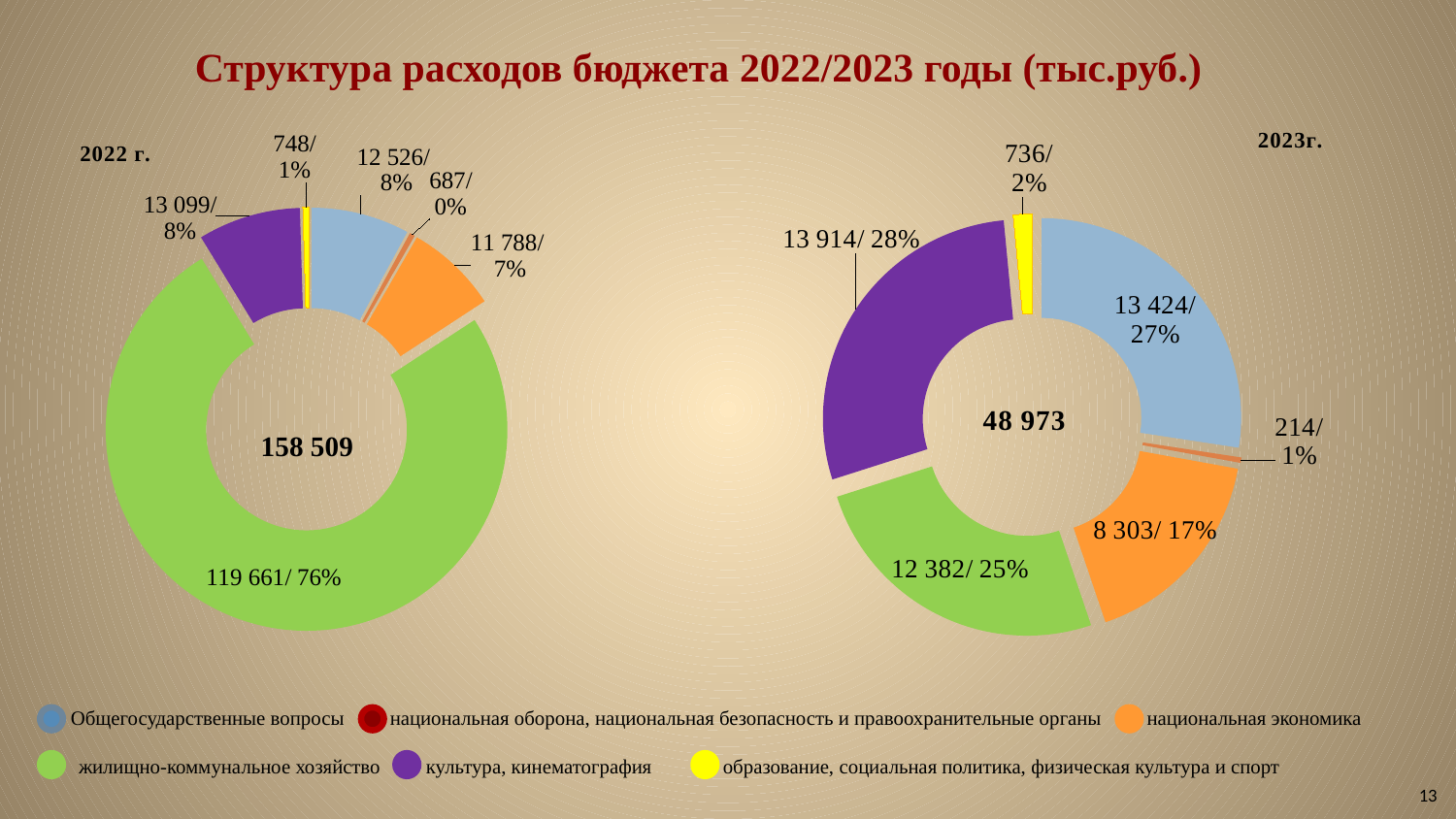

# Структура расходов бюджета 2022/2023 годы (тыс.руб.)

### Chart: 2023г.

| Category | 2023 |
|---|---|
| общегосударственные вопросы | 13424.0 |
| национальная оборона, национальная безопасность и правоохранительная деятельность | 214.0 |
| национальная экономика | 8303.0 |
| жилищно-коммунальное хозяйство | 12382.0 |
| культура, кинематография | 13914.0 |
| образование, социальная политика, физичсекая культура | 736.0 |

### Chart: 2022 г.

| Category | 2022 |
|---|---|
| общегосударственные вопросы | 12526.0 |
| национальная оборона, национальная безопасность и правоохранительная деятельность | 687.0 |
| национальная экономика | 11788.0 |
| жилищно-коммунальное хозяйство | 119661.0 |
| культура, кинематография | 13099.0 |
| образование, социальная политика, физическая культура и спорт | 748.0 |
158 509
     Общегосударственные вопросы         национальная оборона, национальная безопасность и правоохранительные органы         национальная экономика

       жилищно-коммунальное хозяйство         культура, кинематография              образование, социальная политика, физическая культура и спорт

13